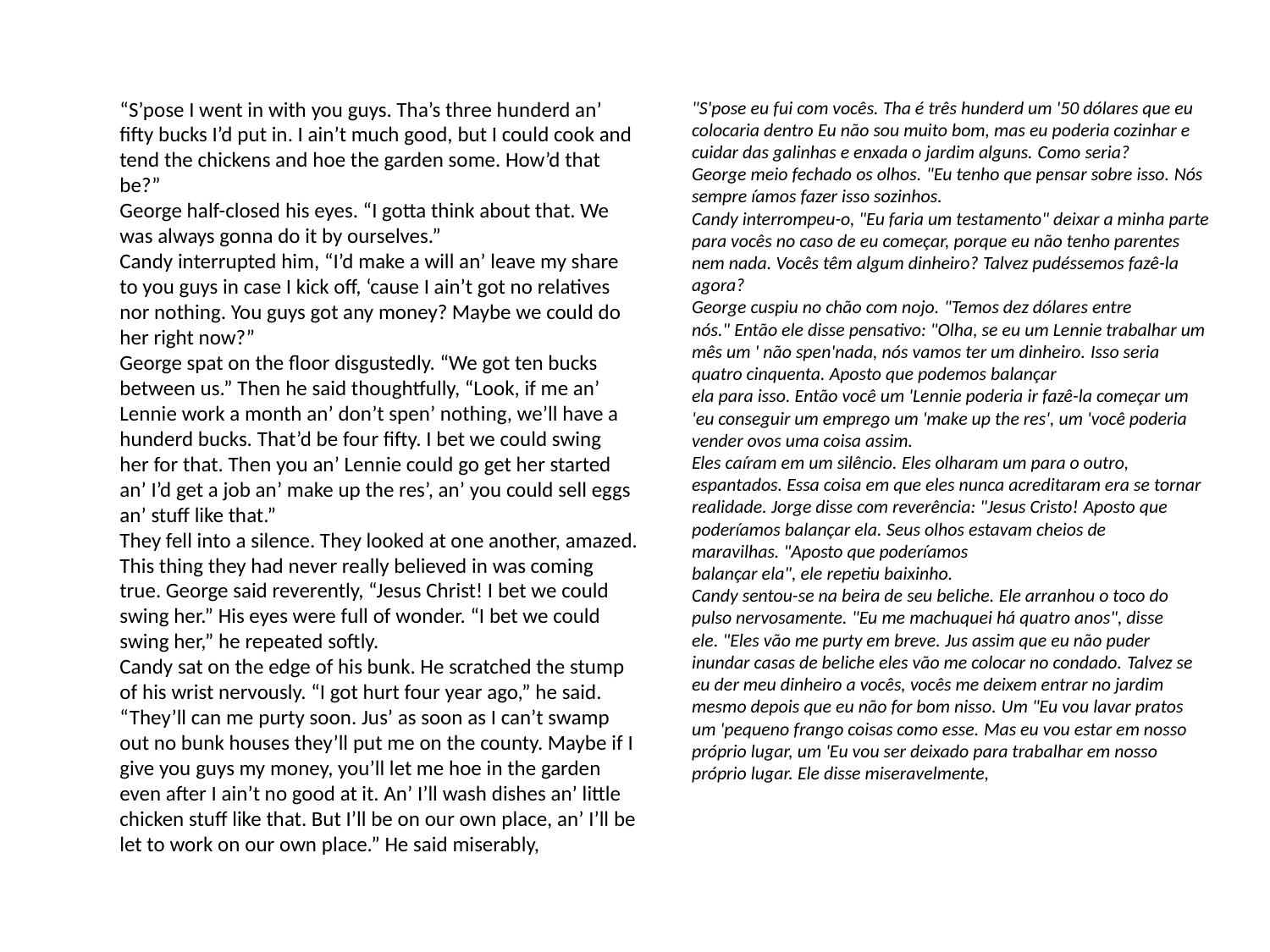

“S’pose I went in with you guys. Tha’s three hunderd an’ fifty bucks I’d put in. I ain’t much good, but I could cook and tend the chickens and hoe the garden some. How’d that be?”
George half-closed his eyes. “I gotta think about that. We was always gonna do it by ourselves.”
Candy interrupted him, “I’d make a will an’ leave my share to you guys in case I kick off, ‘cause I ain’t got no relatives nor nothing. You guys got any money? Maybe we could do her right now?”
George spat on the floor disgustedly. “We got ten bucks between us.” Then he said thoughtfully, “Look, if me an’ Lennie work a month an’ don’t spen’ nothing, we’ll have a hunderd bucks. That’d be four fifty. I bet we could swing
her for that. Then you an’ Lennie could go get her started an’ I’d get a job an’ make up the res’, an’ you could sell eggs an’ stuff like that.”
They fell into a silence. They looked at one another, amazed. This thing they had never really believed in was coming true. George said reverently, “Jesus Christ! I bet we could swing her.” His eyes were full of wonder. “I bet we could
swing her,” he repeated softly.
Candy sat on the edge of his bunk. He scratched the stump of his wrist nervously. “I got hurt four year ago,” he said. “They’ll can me purty soon. Jus’ as soon as I can’t swamp out no bunk houses they’ll put me on the county. Maybe if I give you guys my money, you’ll let me hoe in the garden even after I ain’t no good at it. An’ I’ll wash dishes an’ little chicken stuff like that. But I’ll be on our own place, an’ I’ll be let to work on our own place.” He said miserably,

"S'pose eu fui com vocês. Tha é três hunderd um '50 dólares que eu colocaria dentro Eu não sou muito bom, mas eu poderia cozinhar e cuidar das galinhas e enxada o jardim alguns. Como seria?
George meio fechado os olhos. "Eu tenho que pensar sobre isso. Nós sempre íamos fazer isso sozinhos.
Candy interrompeu-o, "Eu faria um testamento" deixar a minha parte para vocês no caso de eu começar, porque eu não tenho parentes nem nada. Vocês têm algum dinheiro? Talvez pudéssemos fazê-la agora?
George cuspiu no chão com nojo. "Temos dez dólares entre nós." Então ele disse pensativo: "Olha, se eu um Lennie trabalhar um mês um ' não spen'nada, nós vamos ter um dinheiro. Isso seria quatro cinquenta. Aposto que podemos balançar
ela para isso. Então você um 'Lennie poderia ir fazê-la começar um 'eu conseguir um emprego um 'make up the res', um 'você poderia vender ovos uma coisa assim.
Eles caíram em um silêncio. Eles olharam um para o outro, espantados. Essa coisa em que eles nunca acreditaram era se tornar realidade. Jorge disse com reverência: "Jesus Cristo! Aposto que poderíamos balançar ela. Seus olhos estavam cheios de maravilhas. "Aposto que poderíamos
balançar ela", ele repetiu baixinho.
Candy sentou-se na beira de seu beliche. Ele arranhou o toco do pulso nervosamente. "Eu me machuquei há quatro anos", disse ele. "Eles vão me purty em breve. Jus assim que eu não puder inundar casas de beliche eles vão me colocar no condado. Talvez se eu der meu dinheiro a vocês, vocês me deixem entrar no jardim mesmo depois que eu não for bom nisso. Um "Eu vou lavar pratos um 'pequeno frango coisas como esse. Mas eu vou estar em nosso próprio lugar, um 'Eu vou ser deixado para trabalhar em nosso próprio lugar. Ele disse miseravelmente,